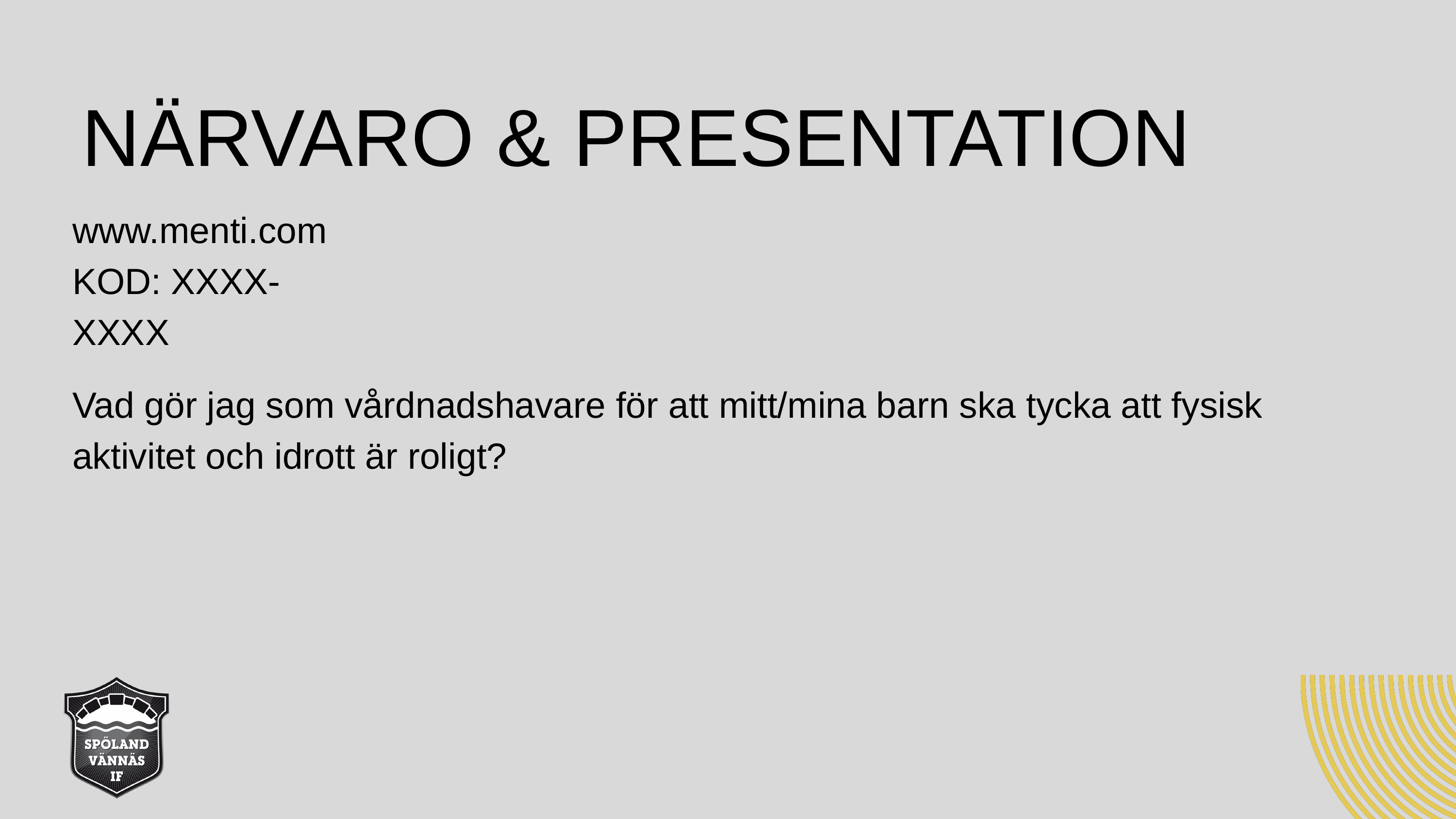

NÄRVARO & PRESENTATION
www.menti.com
KOD: XXXX-XXXX
Vad gör jag som vårdnadshavare för att mitt/mina barn ska tycka att fysisk aktivitet och idrott är roligt?